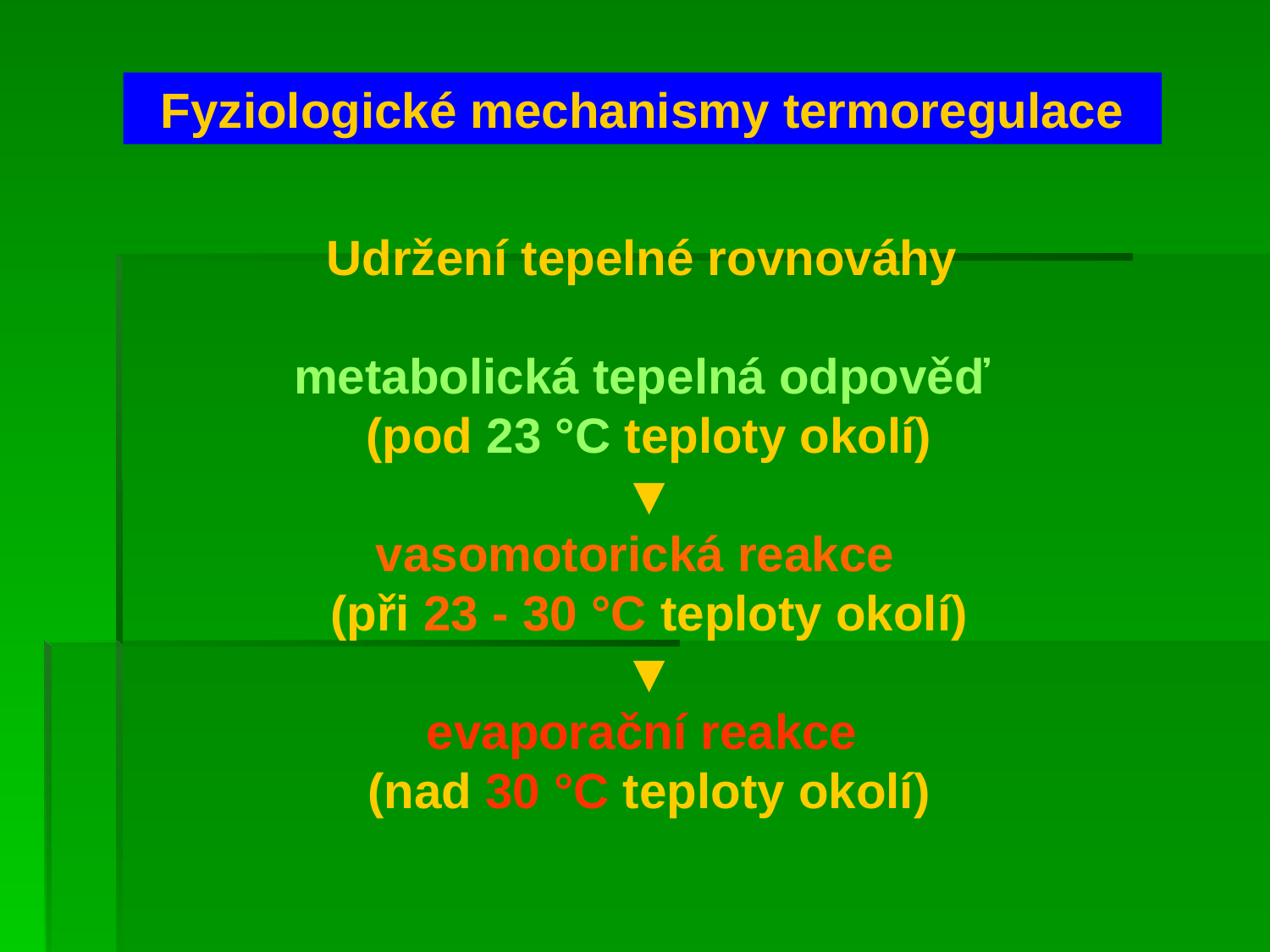

Fyziologické mechanismy termoregulace
Udržení tepelné rovnováhy

metabolická tepelná odpověď
(pod 23 °C teploty okolí)
▼
vasomotorická reakce
(při 23 - 30 °C teploty okolí)
▼
evaporační reakce
(nad 30 °C teploty okolí)